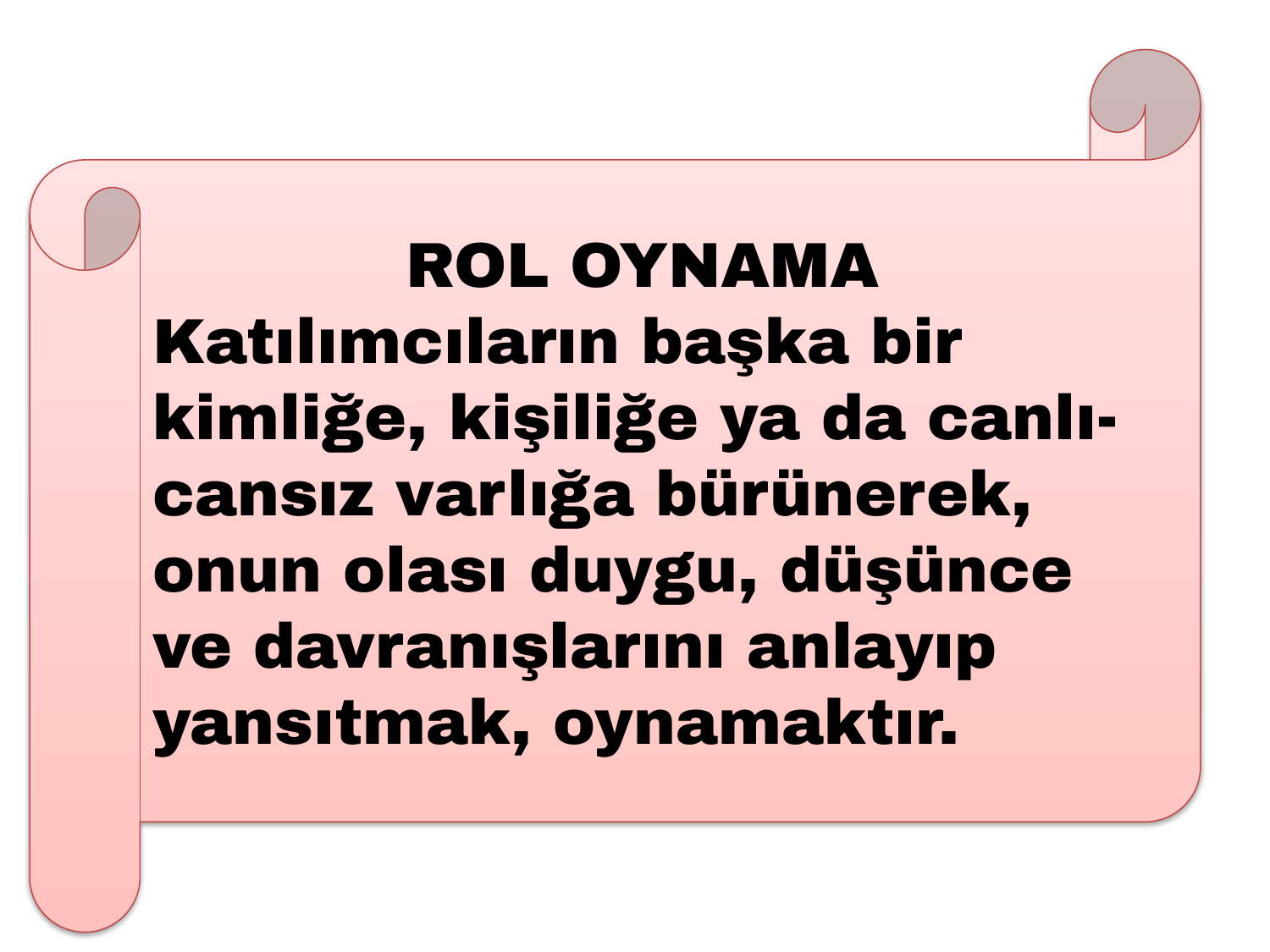

ROL OYNAMA
Katılımcıların başka bir kimliğe, kişiliğe ya da canlı-cansız varlığa bürünerek, onun olası duygu, düşünce ve davranışlarını anlayıp yansıtmak, oynamaktır.